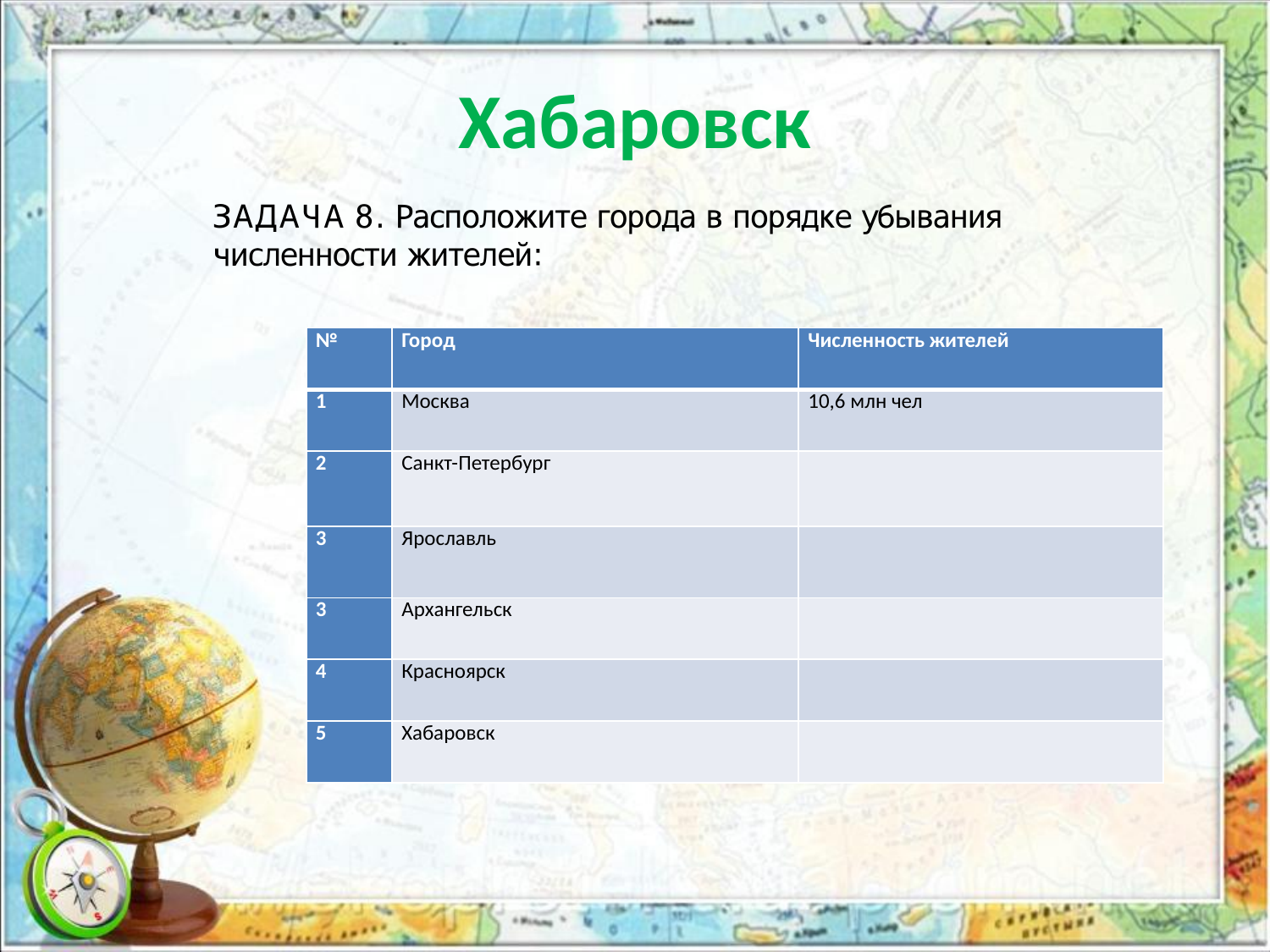

# Хабаровск
ЗАДАЧА 8. Расположите города в порядке убывания численности жителей:
| № | Город | Численность жителей |
| --- | --- | --- |
| 1 | Москва | 10,6 млн чел |
| 2 | Санкт-Петербург |  |
| 3 | Ярославль |  |
| 3 | Архангельск |  |
| 4 | Красноярск |  |
| 5 | Хабаровск |  |